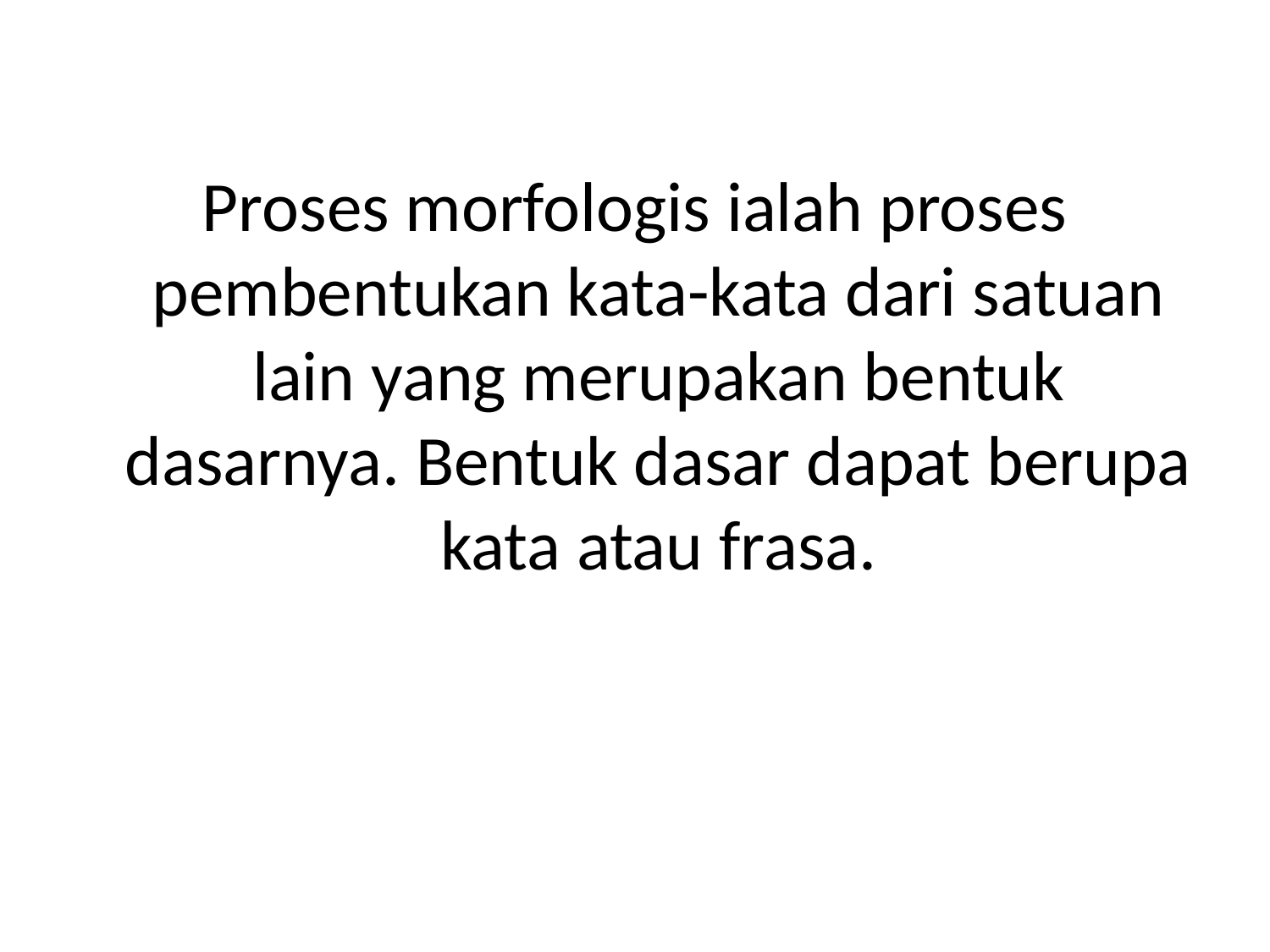

Proses morfologis ialah proses pembentukan kata-kata dari satuan lain yang merupakan bentuk dasarnya. Bentuk dasar dapat berupa kata atau frasa.